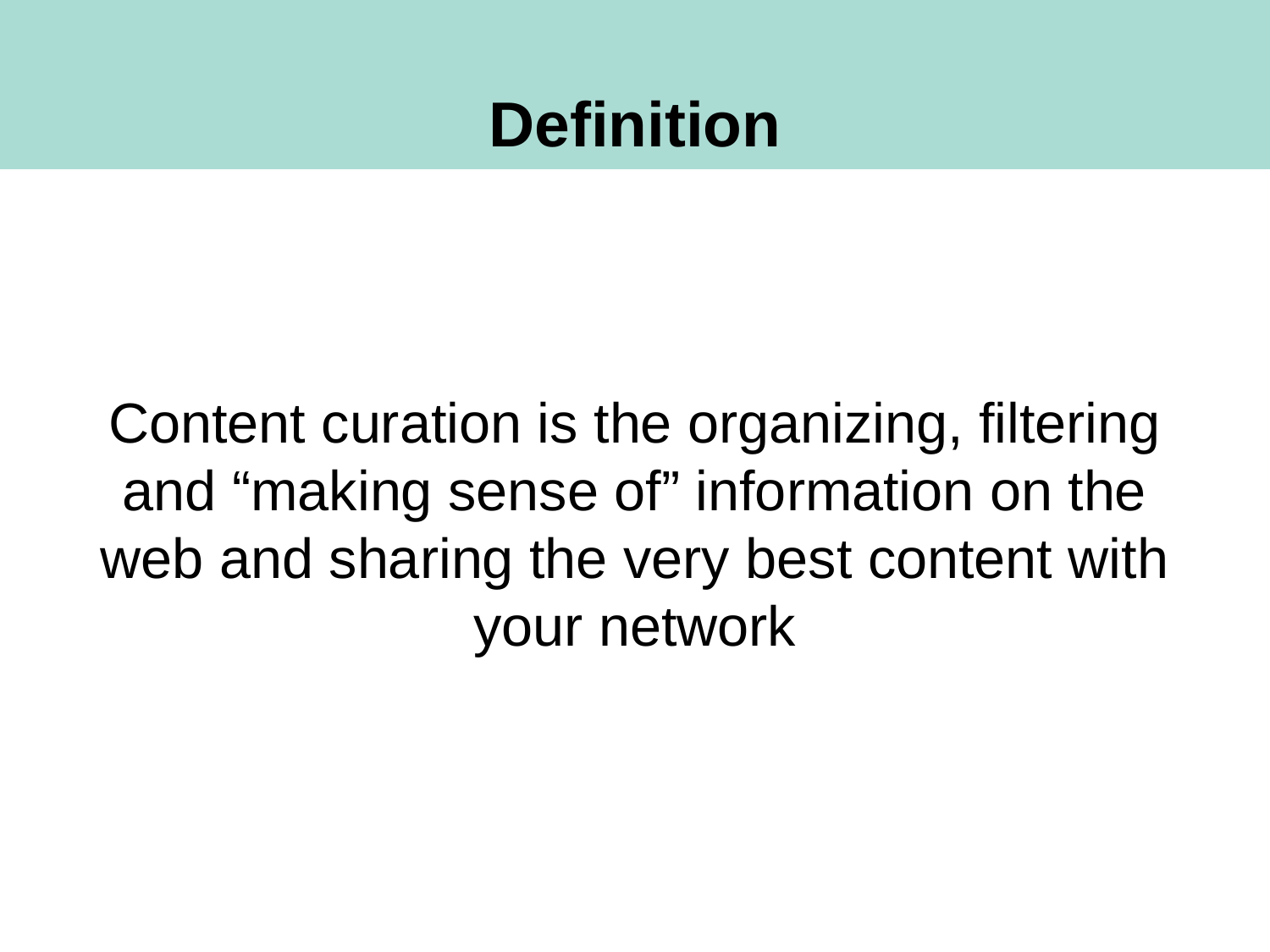

# Definition

Content curation is the organizing, filtering and “making sense of” information on the web and sharing the very best content with your network